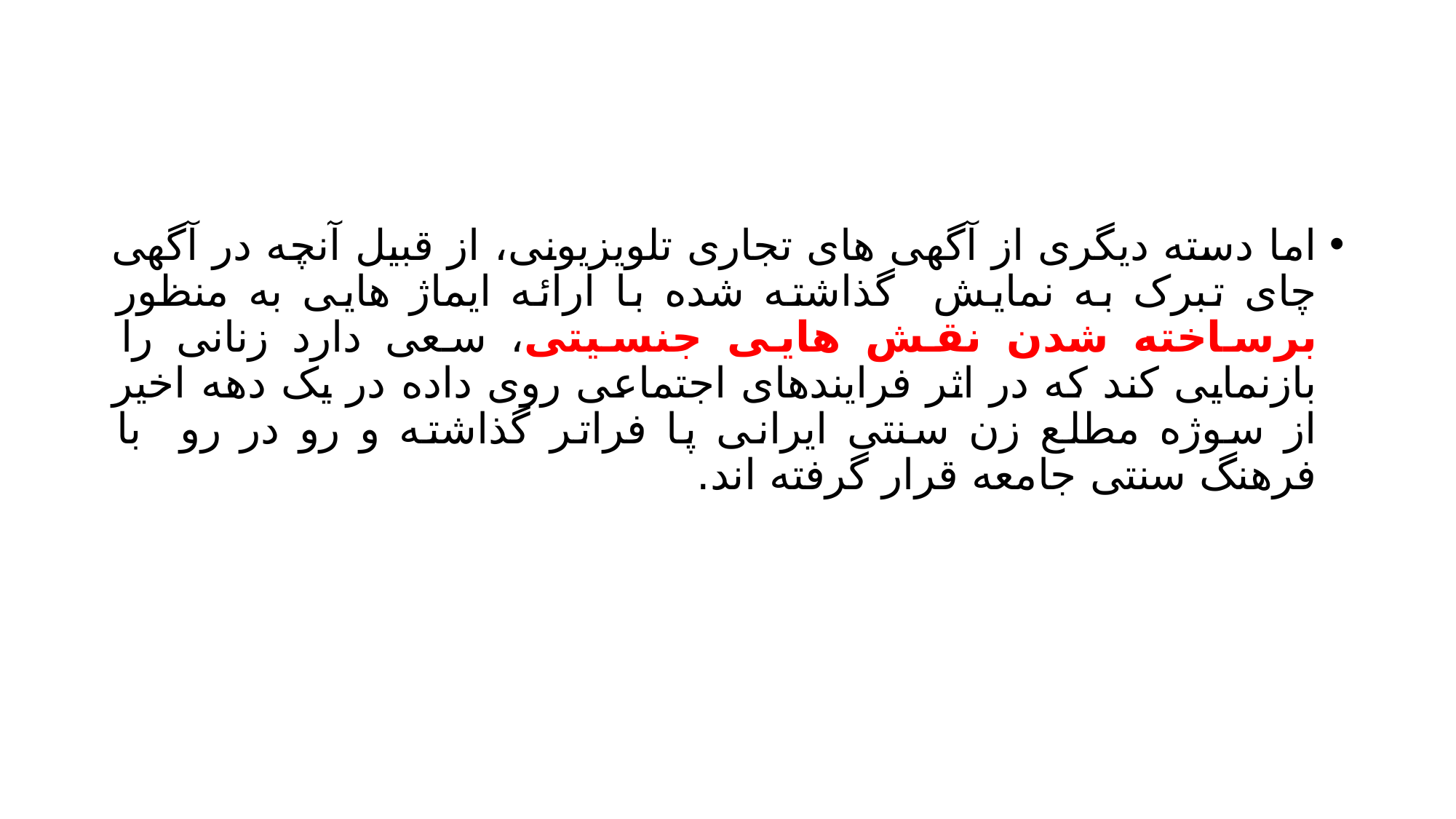

#
اما دسته دیگری از آگهی های تجاری تلویزیونی، از قبیل آنچه در آگهی چای تبرک به نمایش  گذاشته شده با ارائه ایماژ هایی به منظور برساخته شدن نقش هایی جنسیتی، سعی دارد زنانی را بازنمایی کند که در اثر فرایندهای اجتماعی روی داده در یک دهه اخیر از سوژه مطلع زن سنتی ایرانی پا فراتر گذاشته و رو در رو  با فرهنگ سنتی جامعه قرار گرفته اند.